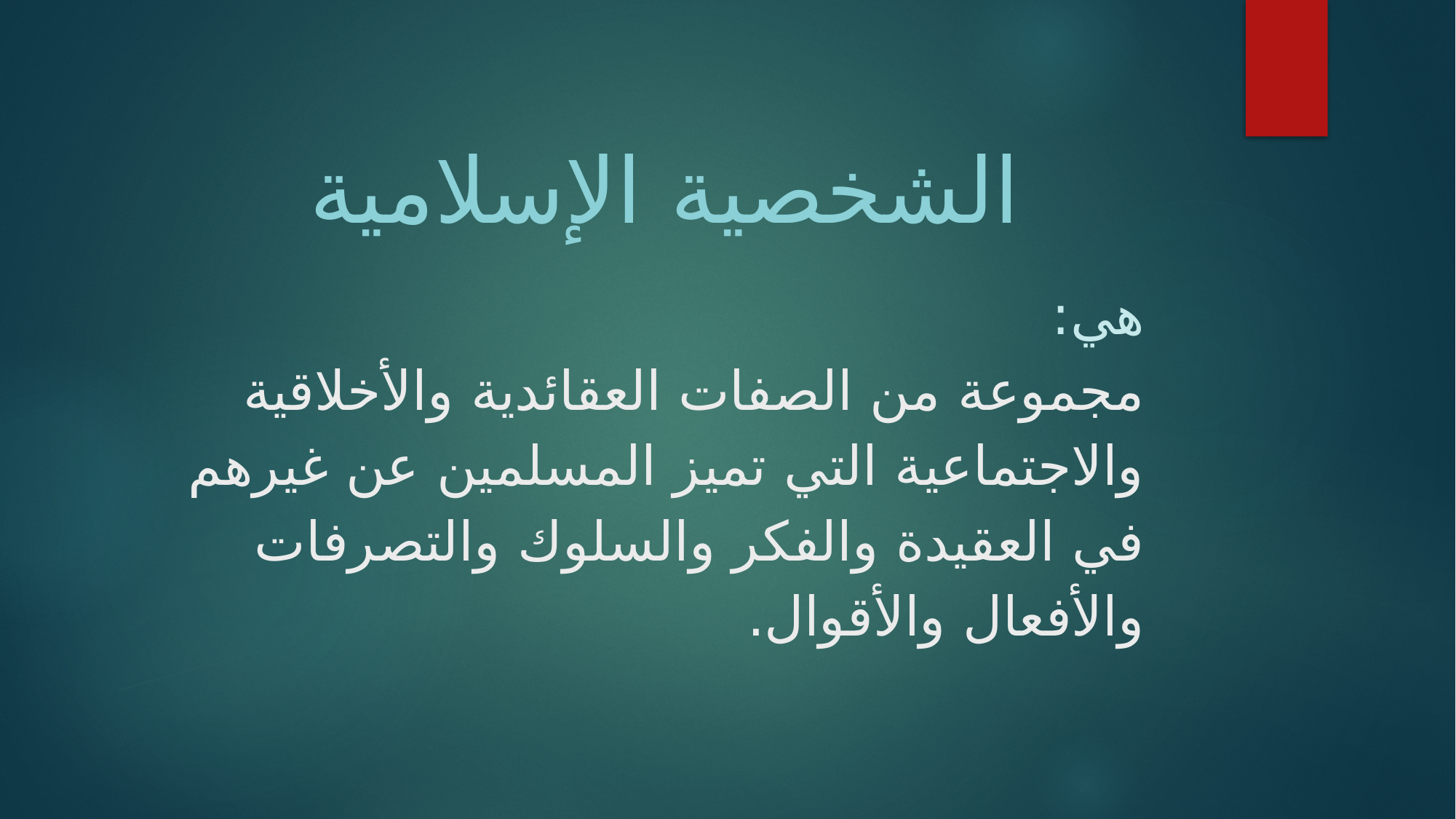

الشخصية الإسلامية
# هي: مجموعة من الصفات العقائدية والأخلاقية والاجتماعية التي تميز المسلمين عن غيرهم في العقيدة والفكر والسلوك والتصرفات والأفعال والأقوال.